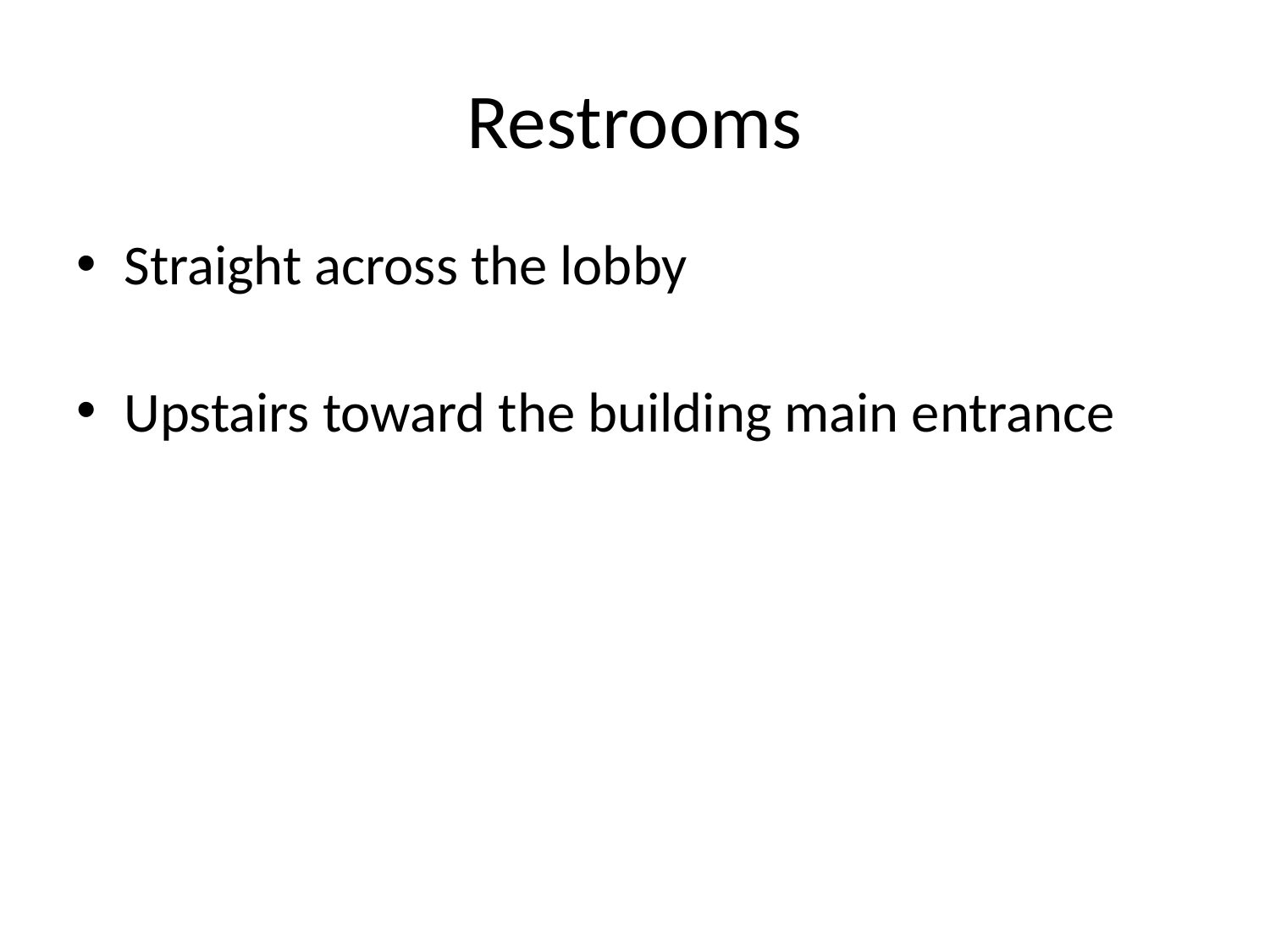

# Restrooms
Straight across the lobby
Upstairs toward the building main entrance